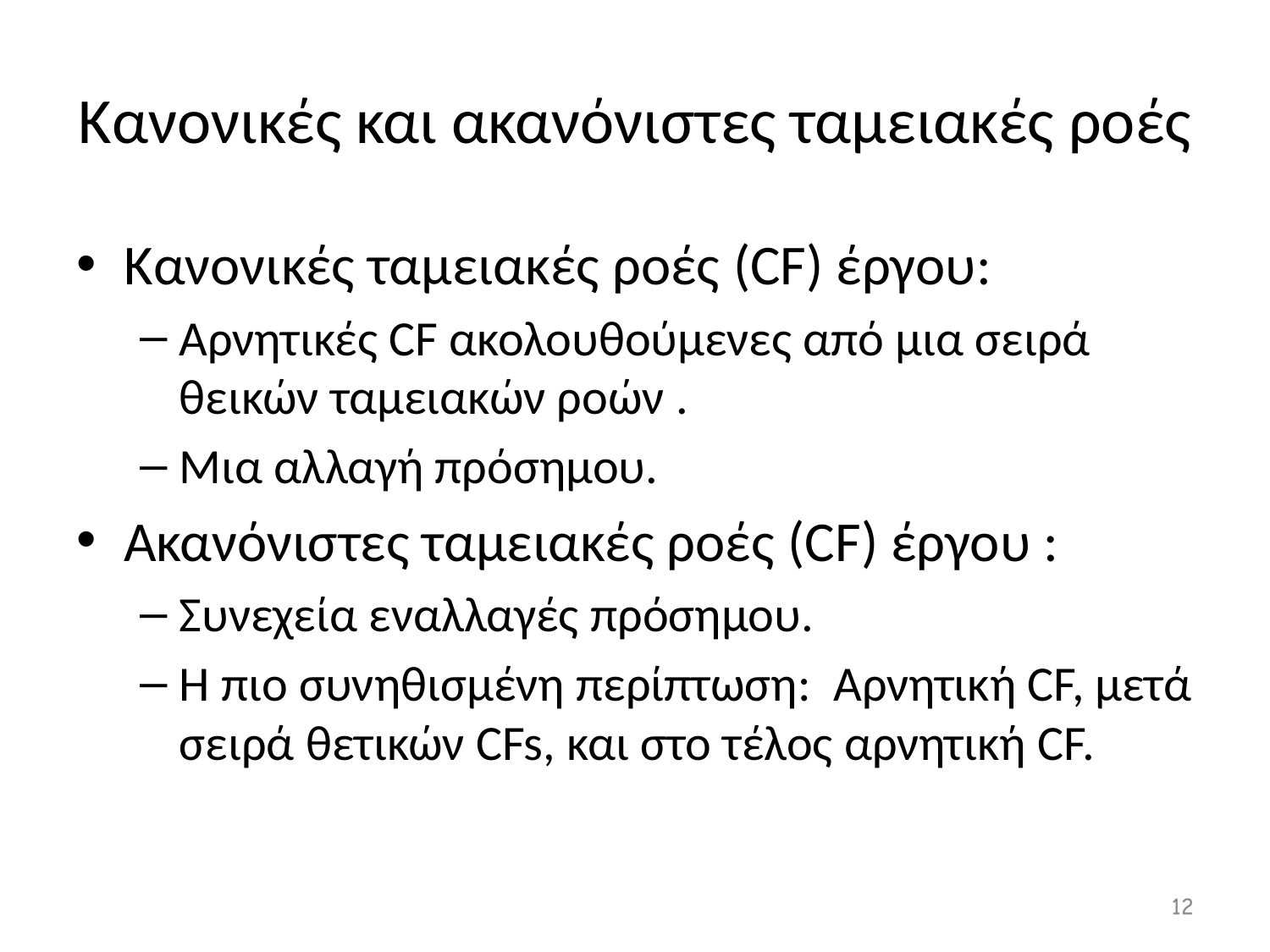

# Κανονικές και ακανόνιστες ταμειακές ροές
Κανονικές ταμειακές ροές (CF) έργου:
Αρνητικές CF ακολουθούμενες από μια σειρά θεικών ταμειακών ροών .
Μια αλλαγή πρόσημου.
Ακανόνιστες ταμειακές ροές (CF) έργου :
Συνεχεία εναλλαγές πρόσημου.
Η πιο συνηθισμένη περίπτωση:  Αρνητική CF, μετά σειρά θετικών CFs, και στο τέλος αρνητική CF.
12